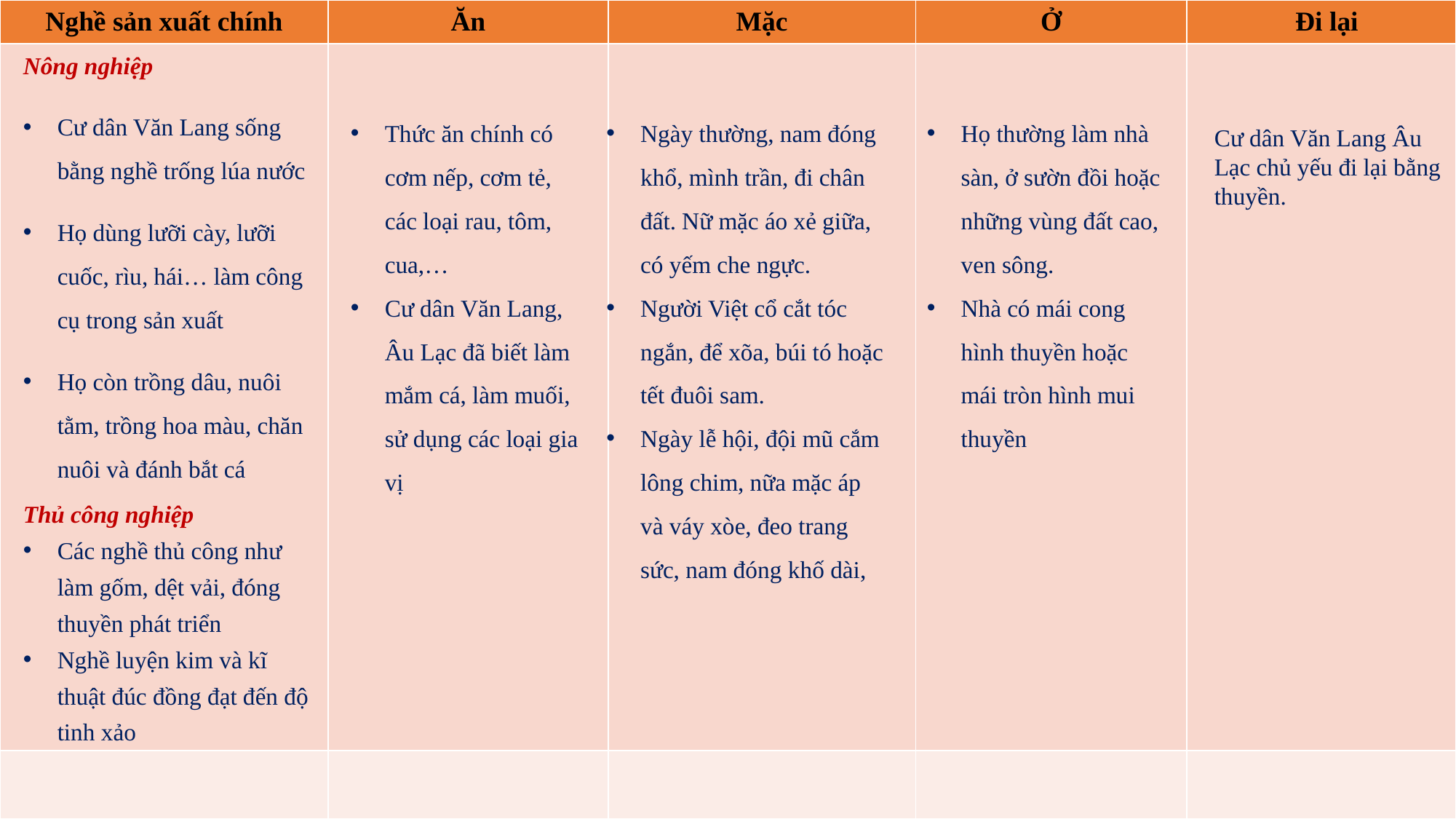

| Nghề sản xuất chính | Ăn | Mặc | Ở | Đi lại |
| --- | --- | --- | --- | --- |
|  |  |  |  |  |
|  |  |  |  |  |
Nông nghiệp
Cư dân Văn Lang sống bằng nghề trống lúa nước
Họ dùng lưỡi cày, lưỡi cuốc, rìu, hái… làm công cụ trong sản xuất
Họ còn trồng dâu, nuôi tằm, trồng hoa màu, chăn nuôi và đánh bắt cá
Thủ công nghiệp
Các nghề thủ công như làm gốm, dệt vải, đóng thuyền phát triển
Nghề luyện kim và kĩ thuật đúc đồng đạt đến độ tinh xảo

Thức ăn chính có cơm nếp, cơm tẻ, các loại rau, tôm, cua,…
Cư dân Văn Lang, Âu Lạc đã biết làm mắm cá, làm muối, sử dụng các loại gia vị

Ngày thường, nam đóng khổ, mình trần, đi chân đất. Nữ mặc áo xẻ giữa, có yếm che ngực.
Người Việt cổ cắt tóc ngắn, để xõa, búi tó hoặc tết đuôi sam.
Ngày lễ hội, đội mũ cắm lông chim, nữa mặc áp và váy xòe, đeo trang sức, nam đóng khố dài,

Họ thường làm nhà sàn, ở sườn đồi hoặc những vùng đất cao, ven sông.
Nhà có mái cong hình thuyền hoặc mái tròn hình mui thuyền

Cư dân Văn Lang Âu Lạc chủ yếu đi lại bằng thuyền.